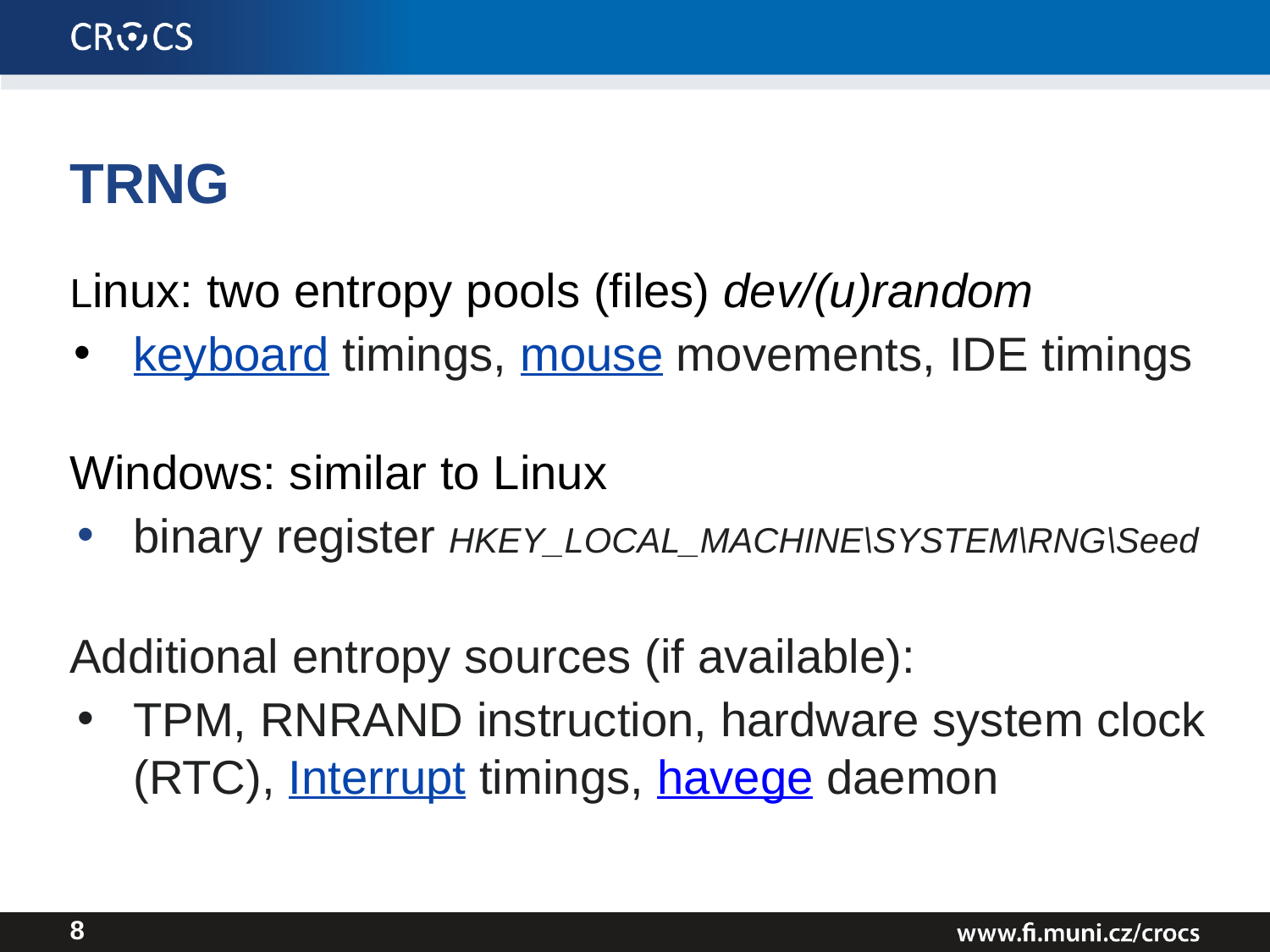

# TRNG
Linux: two entropy pools (files) dev/(u)random
keyboard timings, mouse movements, IDE timings

Windows: similar to Linux
binary register HKEY_LOCAL_MACHINE\SYSTEM\RNG\Seed
Additional entropy sources (if available):
TPM, RNRAND instruction, hardware system clock (RTC), Interrupt timings, havege daemon

8